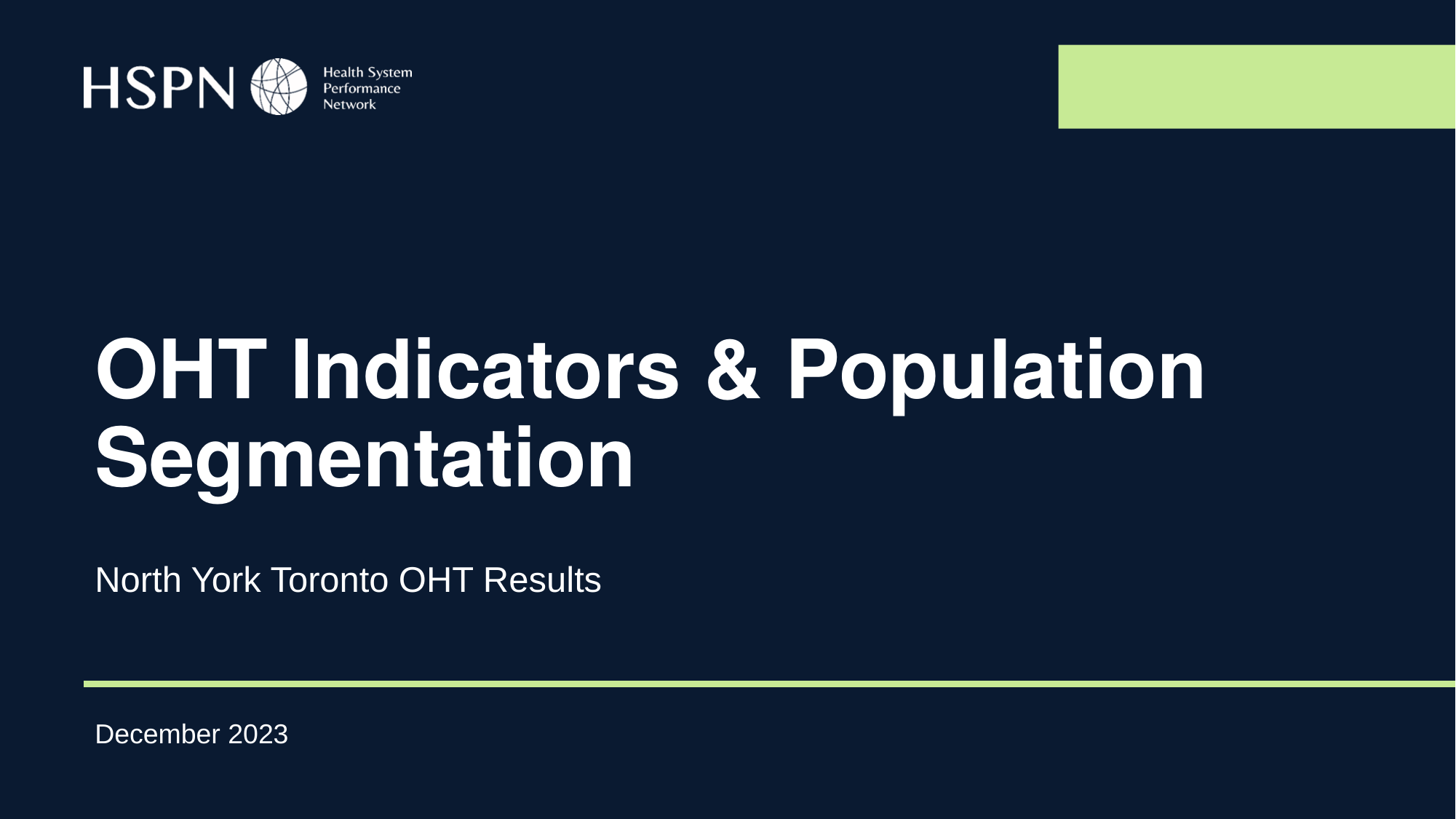

# OHT Indicators & Population Segmentation
North York Toronto OHT Results
December 2023